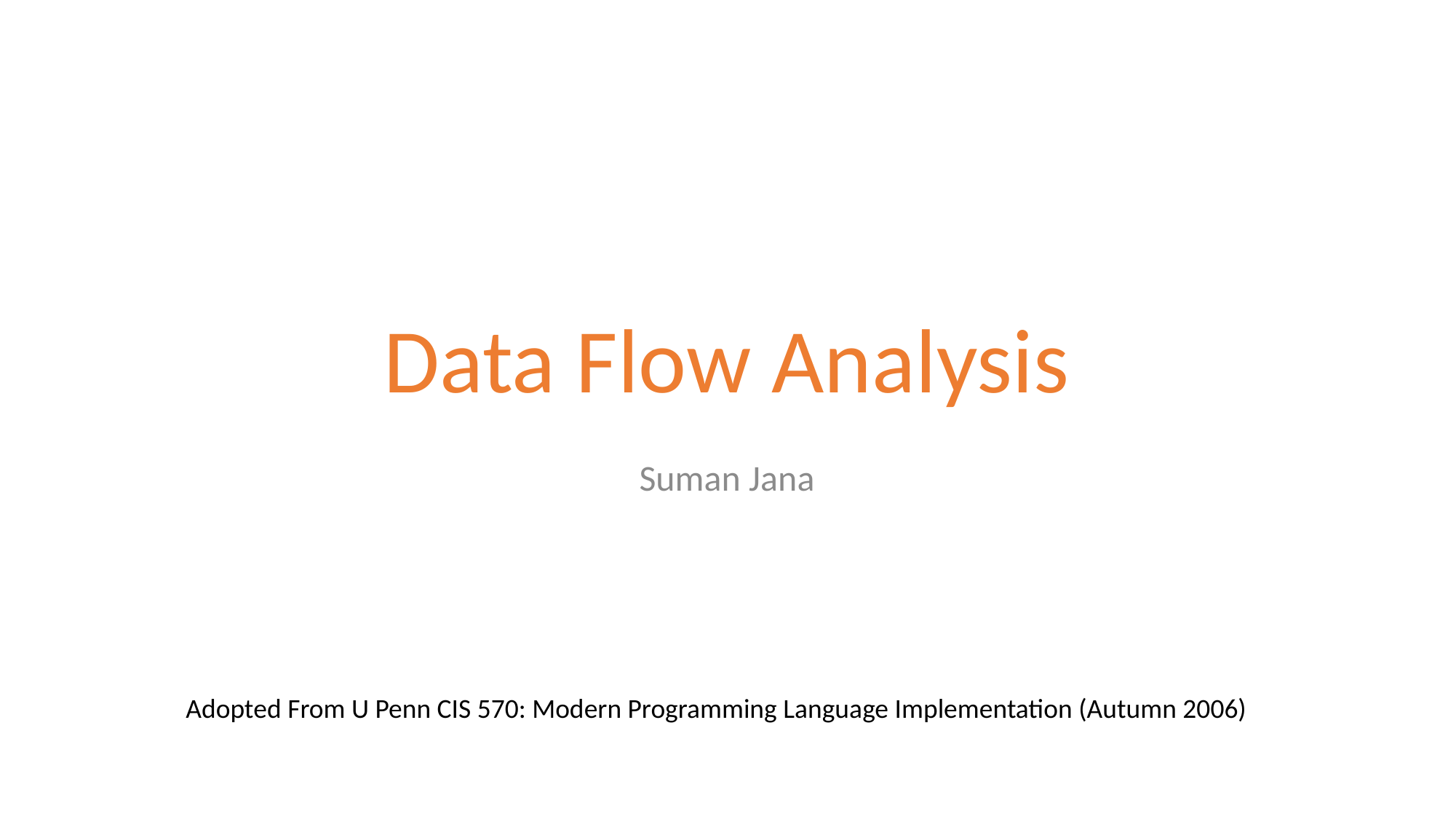

# Data Flow Analysis
Suman Jana
Adopted From U Penn CIS 570: Modern Programming Language Implementation (Autumn 2006)